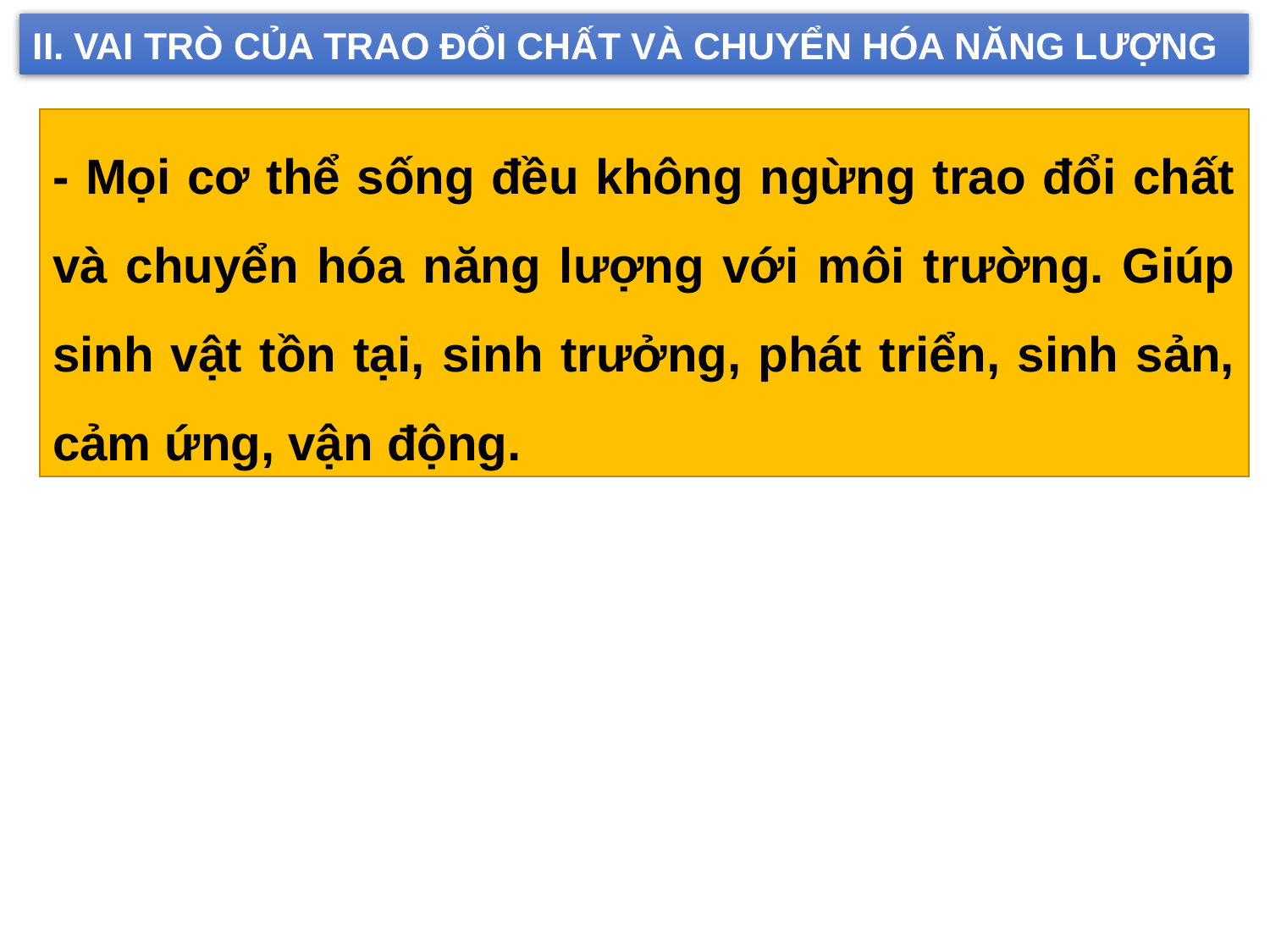

II. VAI TRÒ CỦA TRAO ĐỔI CHẤT VÀ CHUYỂN HÓA NĂNG LƯỢNG
- Mọi cơ thể sống đều không ngừng trao đổi chất và chuyển hóa năng lượng với môi trường. Giúp sinh vật tồn tại, sinh trưởng, phát triển, sinh sản, cảm ứng, vận động.